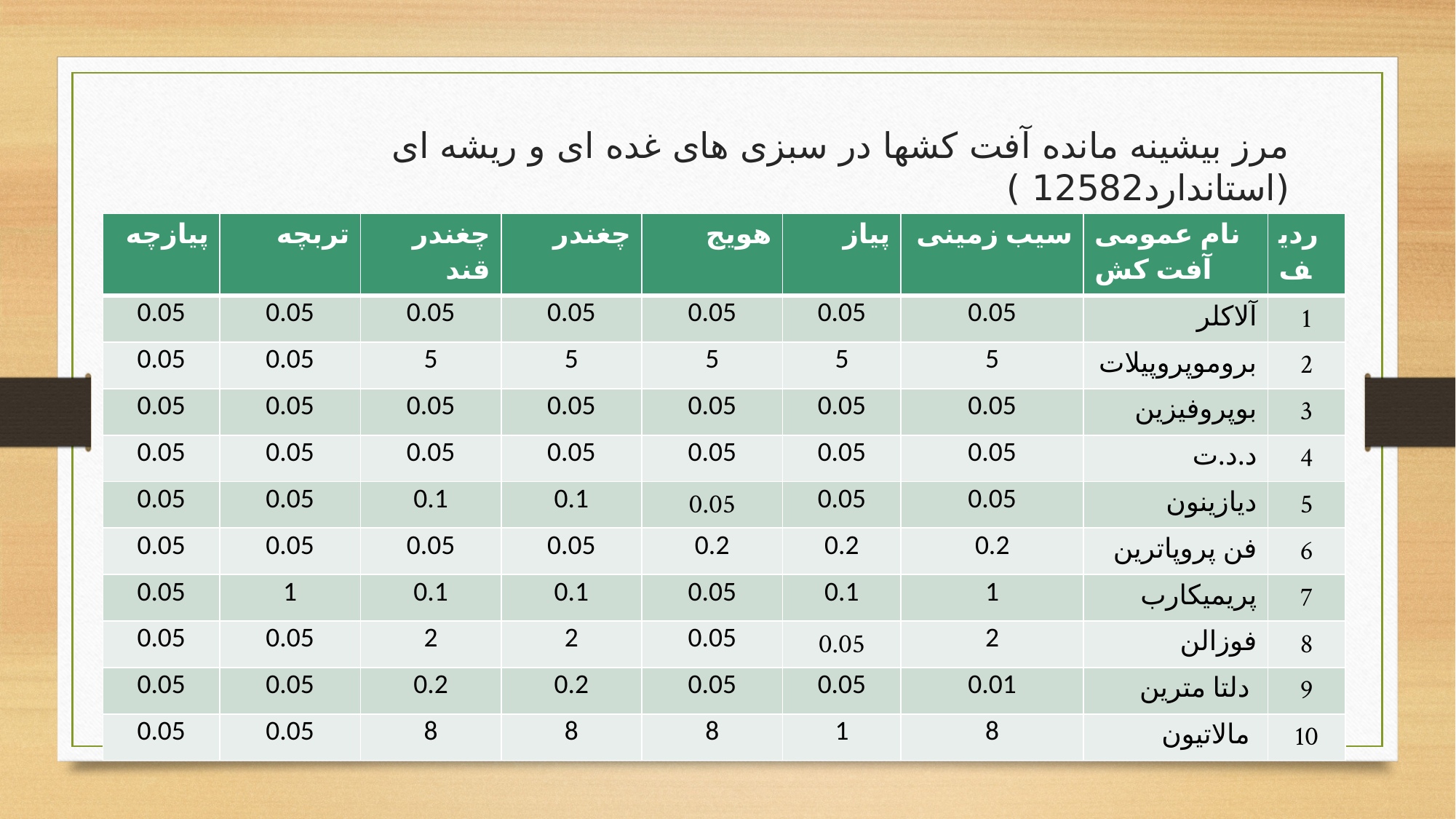

# مرز بیشینه مانده آفت کشها در سبزی های غده ای و ریشه ای (استاندارد12582 )
| پیازچه | تربچه | چغندر قند | چغندر | هویج | پیاز | سیب زمینی | نام عمومی آفت کش | ردیف |
| --- | --- | --- | --- | --- | --- | --- | --- | --- |
| 0.05 | 0.05 | 0.05 | 0.05 | 0.05 | 0.05 | 0.05 | آلاکلر | 1 |
| 0.05 | 0.05 | 5 | 5 | 5 | 5 | 5 | بروموپروپیلات | 2 |
| 0.05 | 0.05 | 0.05 | 0.05 | 0.05 | 0.05 | 0.05 | بوپروفیزین | 3 |
| 0.05 | 0.05 | 0.05 | 0.05 | 0.05 | 0.05 | 0.05 | د.د.ت | 4 |
| 0.05 | 0.05 | 0.1 | 0.1 | 0.05 | 0.05 | 0.05 | دیازینون | 5 |
| 0.05 | 0.05 | 0.05 | 0.05 | 0.2 | 0.2 | 0.2 | فن پروپاترین | 6 |
| 0.05 | 1 | 0.1 | 0.1 | 0.05 | 0.1 | 1 | پریمیکارب | 7 |
| 0.05 | 0.05 | 2 | 2 | 0.05 | 0.05 | 2 | فوزالن | 8 |
| 0.05 | 0.05 | 0.2 | 0.2 | 0.05 | 0.05 | 0.01 | دلتا مترین | 9 |
| 0.05 | 0.05 | 8 | 8 | 8 | 1 | 8 | مالاتیون | 10 |